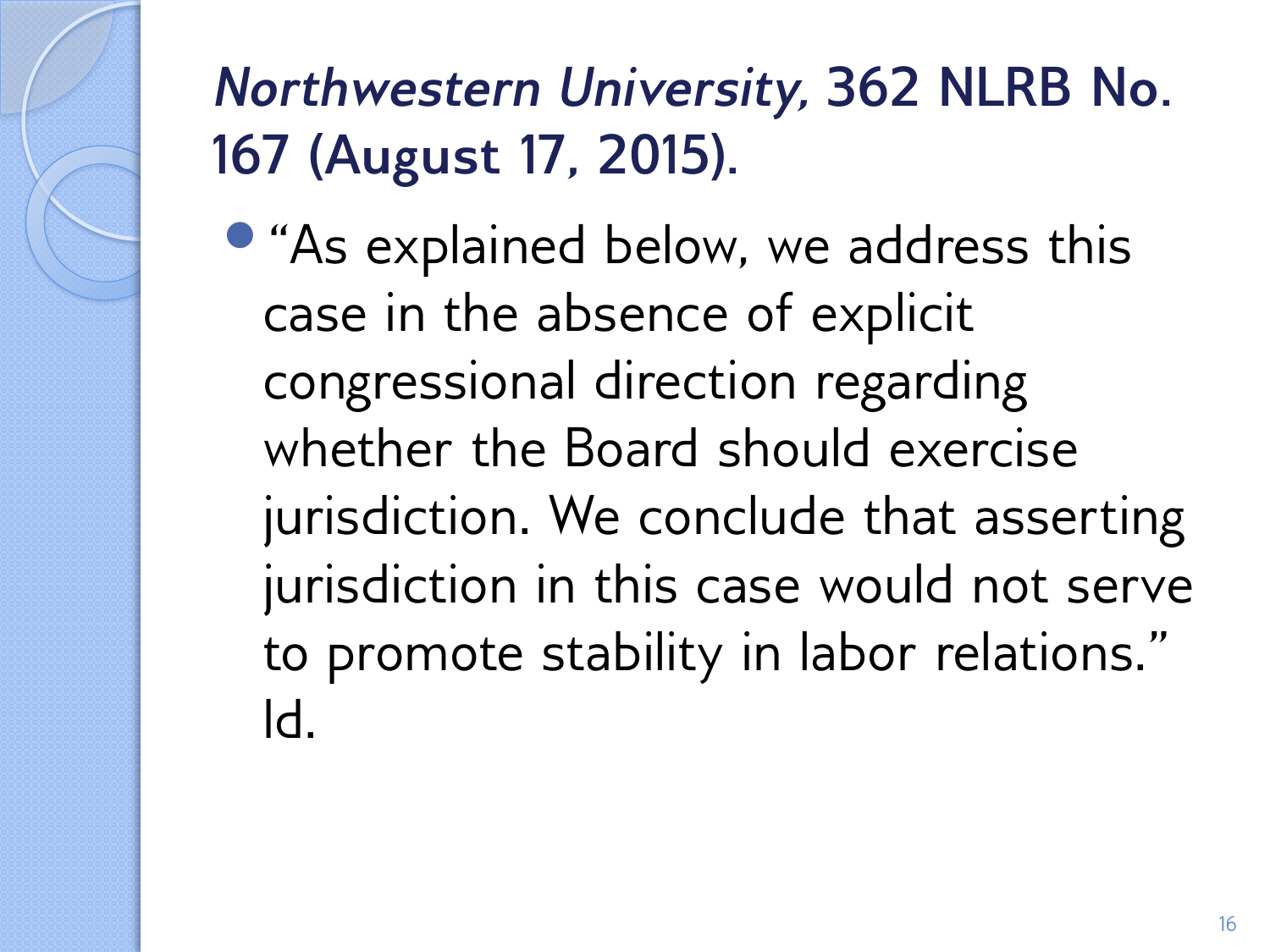

# Northwestern University, 362 NLRB No. 167 (August 17, 2015).
“As explained below, we address this case in the absence of explicit congressional direction regarding whether the Board should exercise jurisdiction. We conclude that asserting jurisdiction in this case would not serve to promote stability in labor relations.”  Id.
16